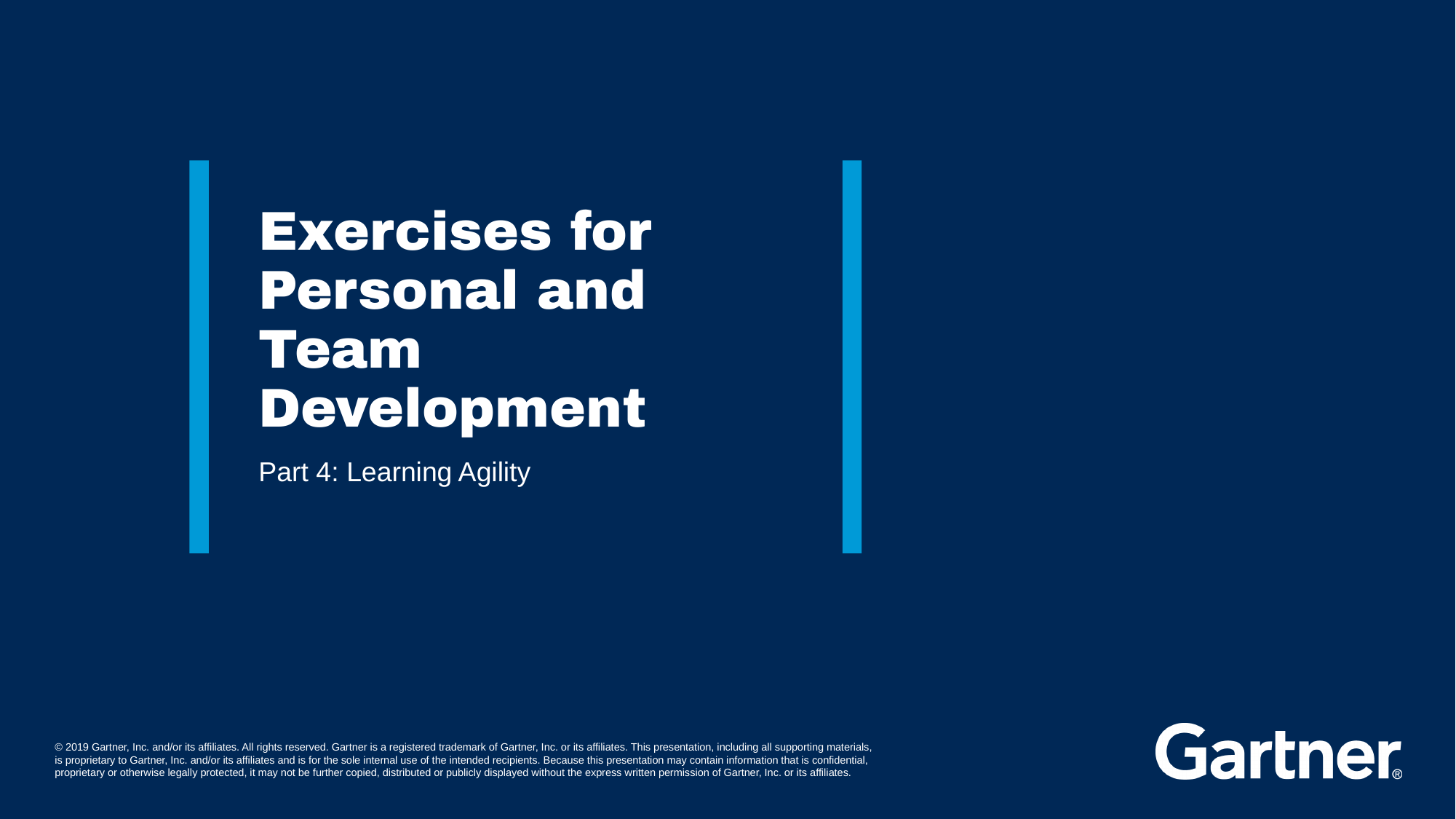

# Exercises for Personal and Team Development
Part 4: Learning Agility